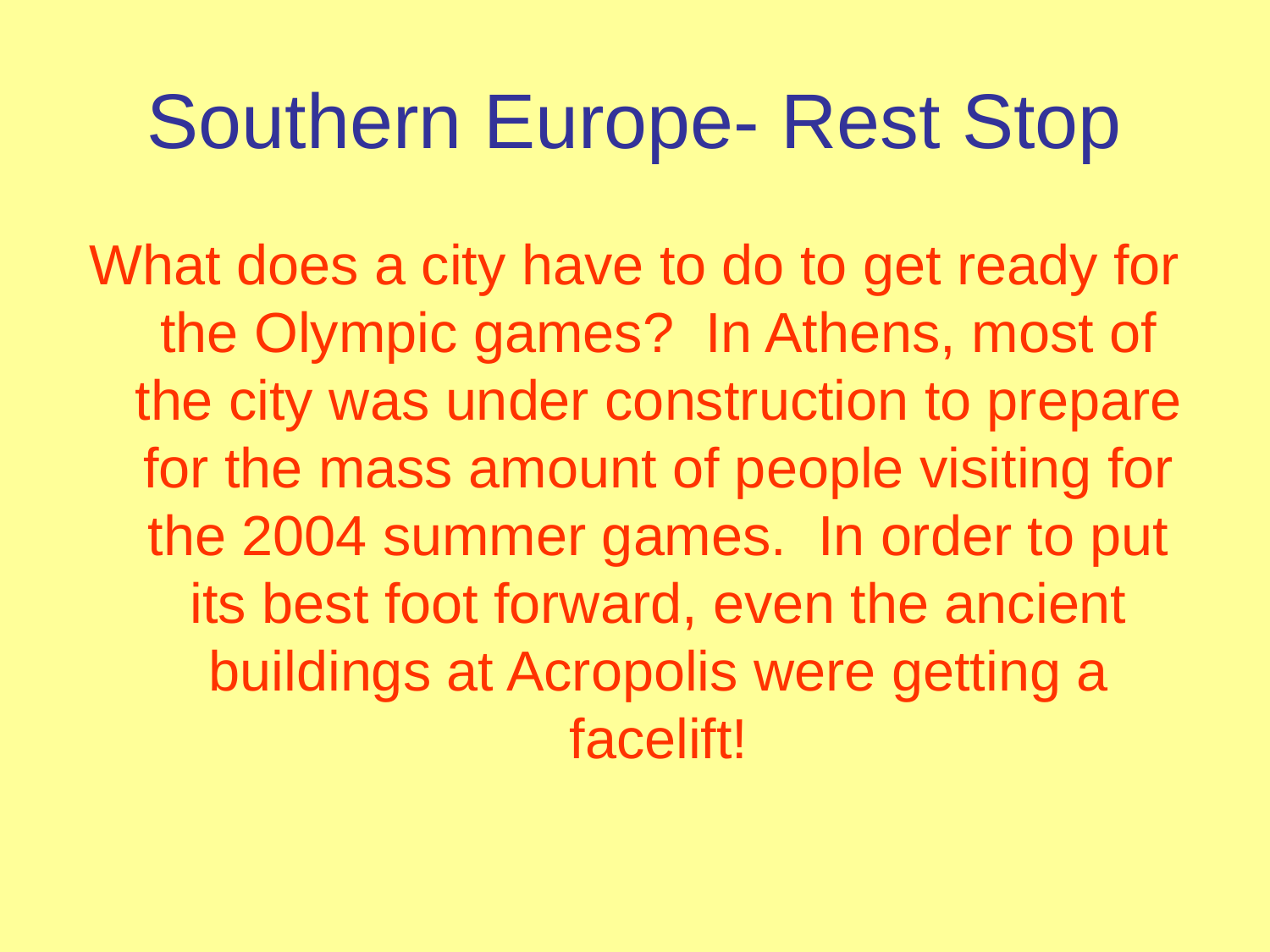

# Southern Europe- Rest Stop
What does a city have to do to get ready for the Olympic games?  In Athens, most of the city was under construction to prepare for the mass amount of people visiting for the 2004 summer games.  In order to put its best foot forward, even the ancient buildings at Acropolis were getting a facelift!